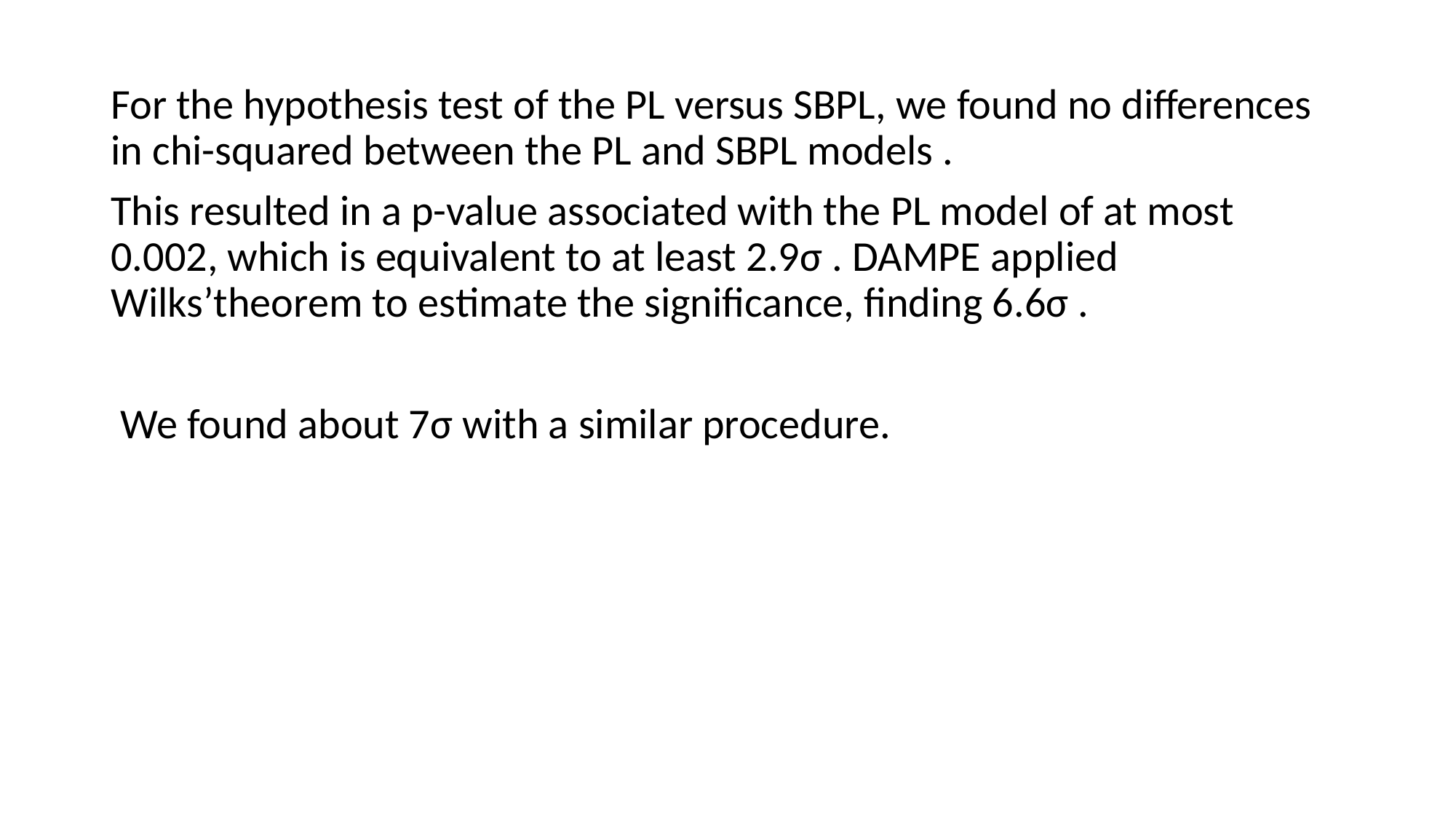

For the hypothesis test of the PL versus SBPL, we found no differences in chi-squared between the PL and SBPL models .
This resulted in a p-value associated with the PL model of at most 0.002, which is equivalent to at least 2.9σ . DAMPE applied Wilks’theorem to estimate the signiﬁcance, ﬁnding 6.6σ .

 We found about 7σ with a similar procedure.

8